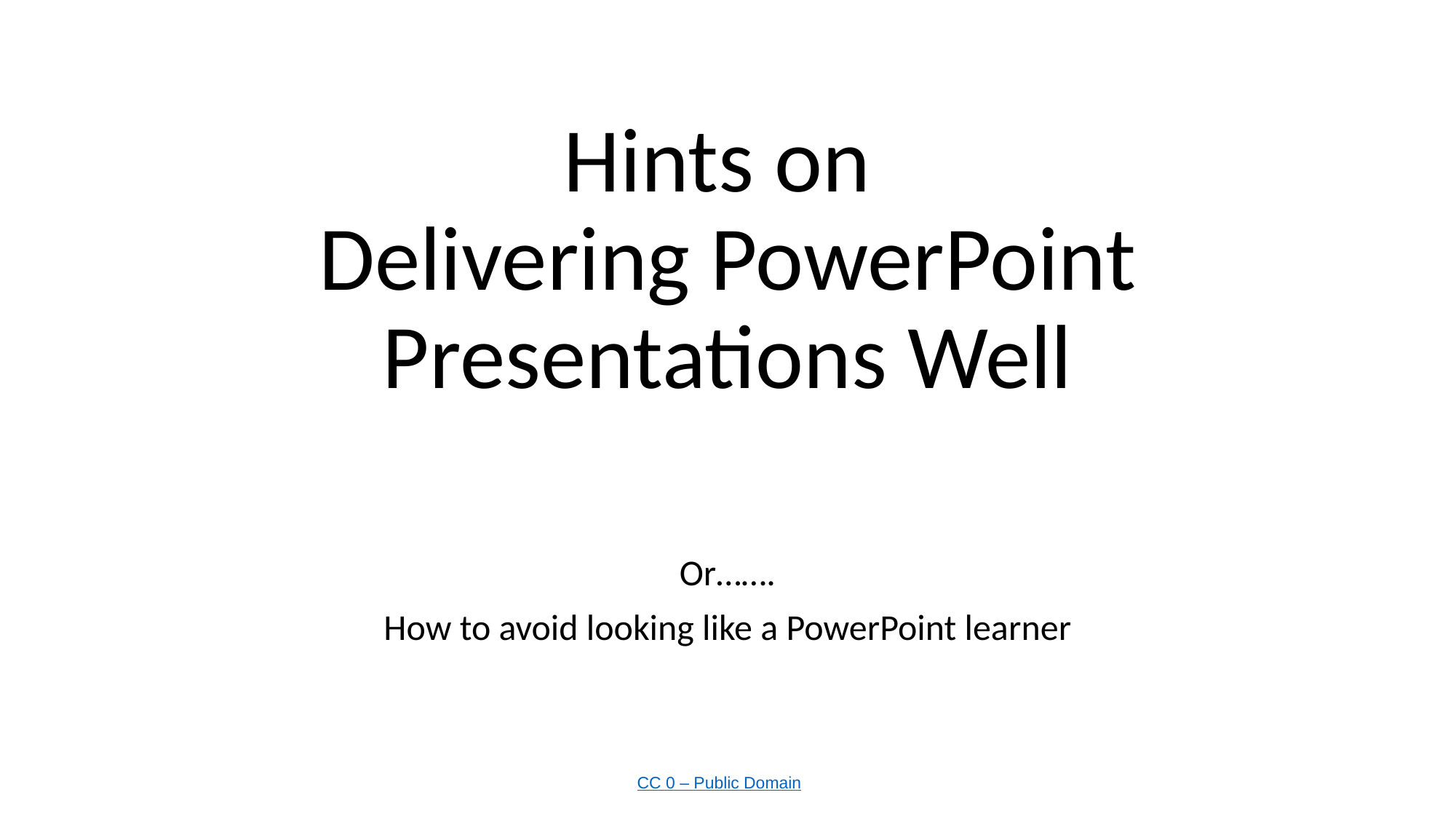

# Hints on Delivering PowerPoint Presentations Well

Or…….
How to avoid looking like a PowerPoint learner
CC 0 – Public Domain